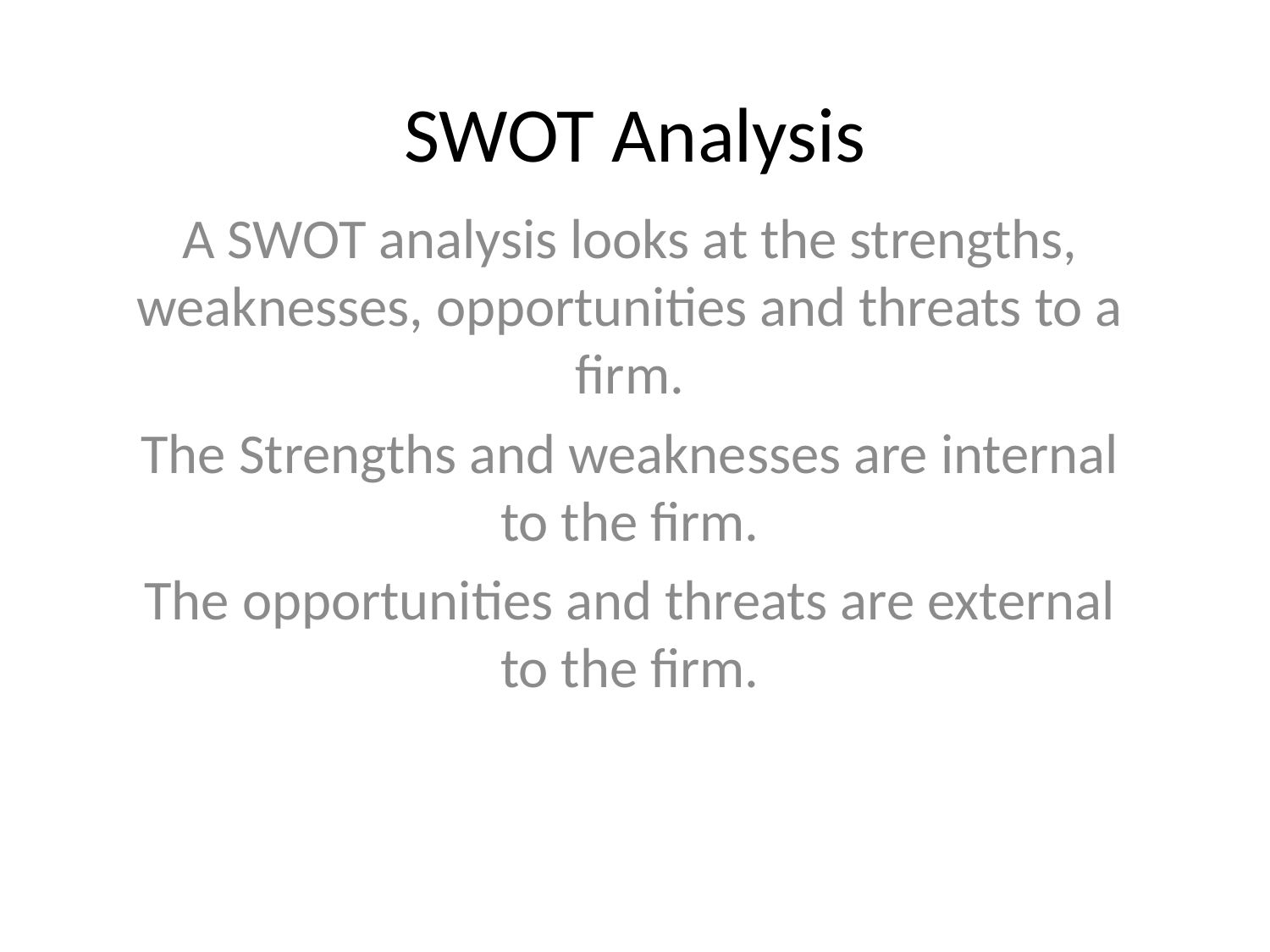

# SWOT Analysis
A SWOT analysis looks at the strengths, weaknesses, opportunities and threats to a firm.
The Strengths and weaknesses are internal to the firm.
The opportunities and threats are external to the firm.